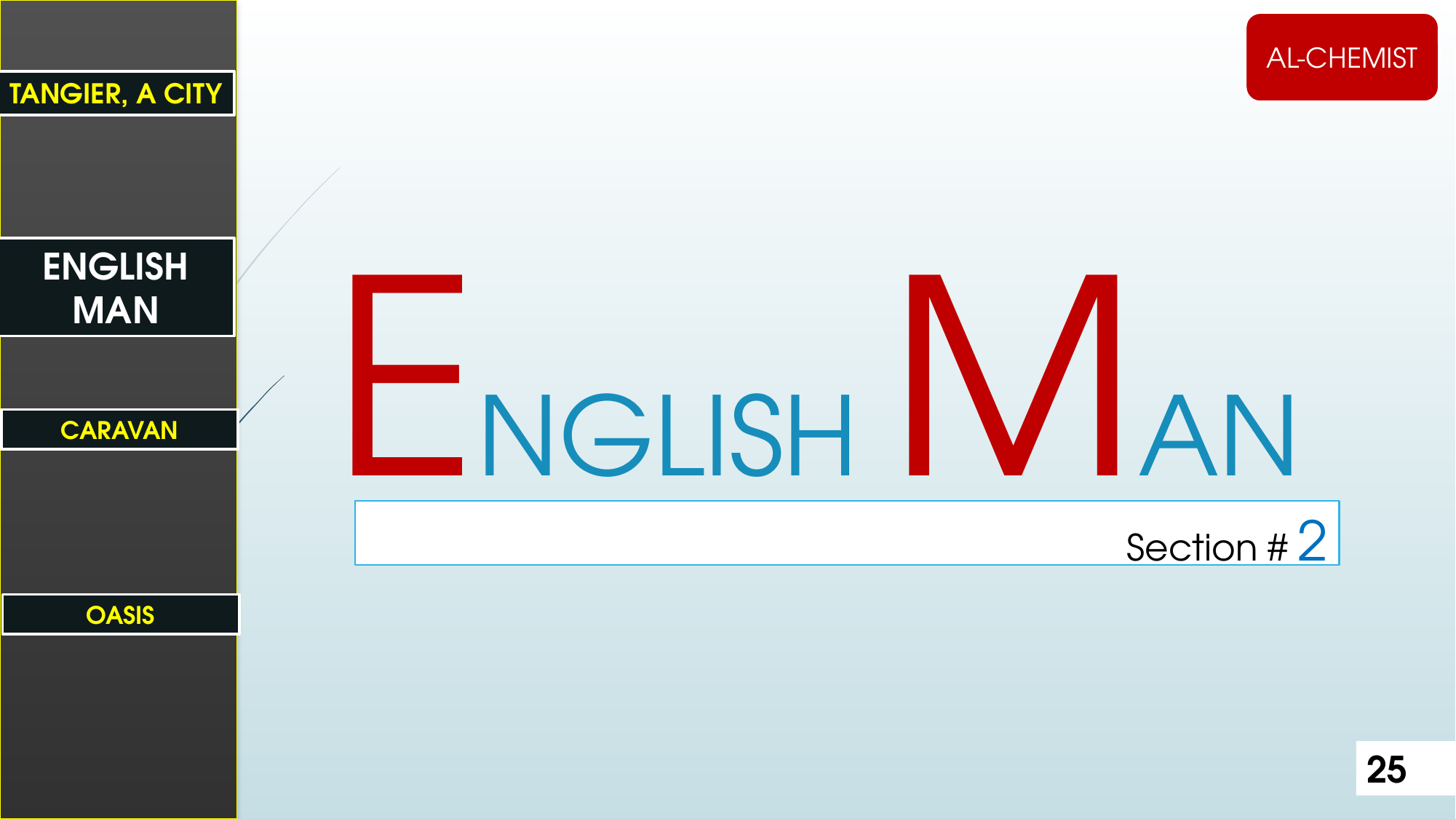

TANGIER, A CITY
ENGLISH MAN
CARAVAN
OASIS
AL-CHEMIST
ENGLISH MAN
Section # 2
25